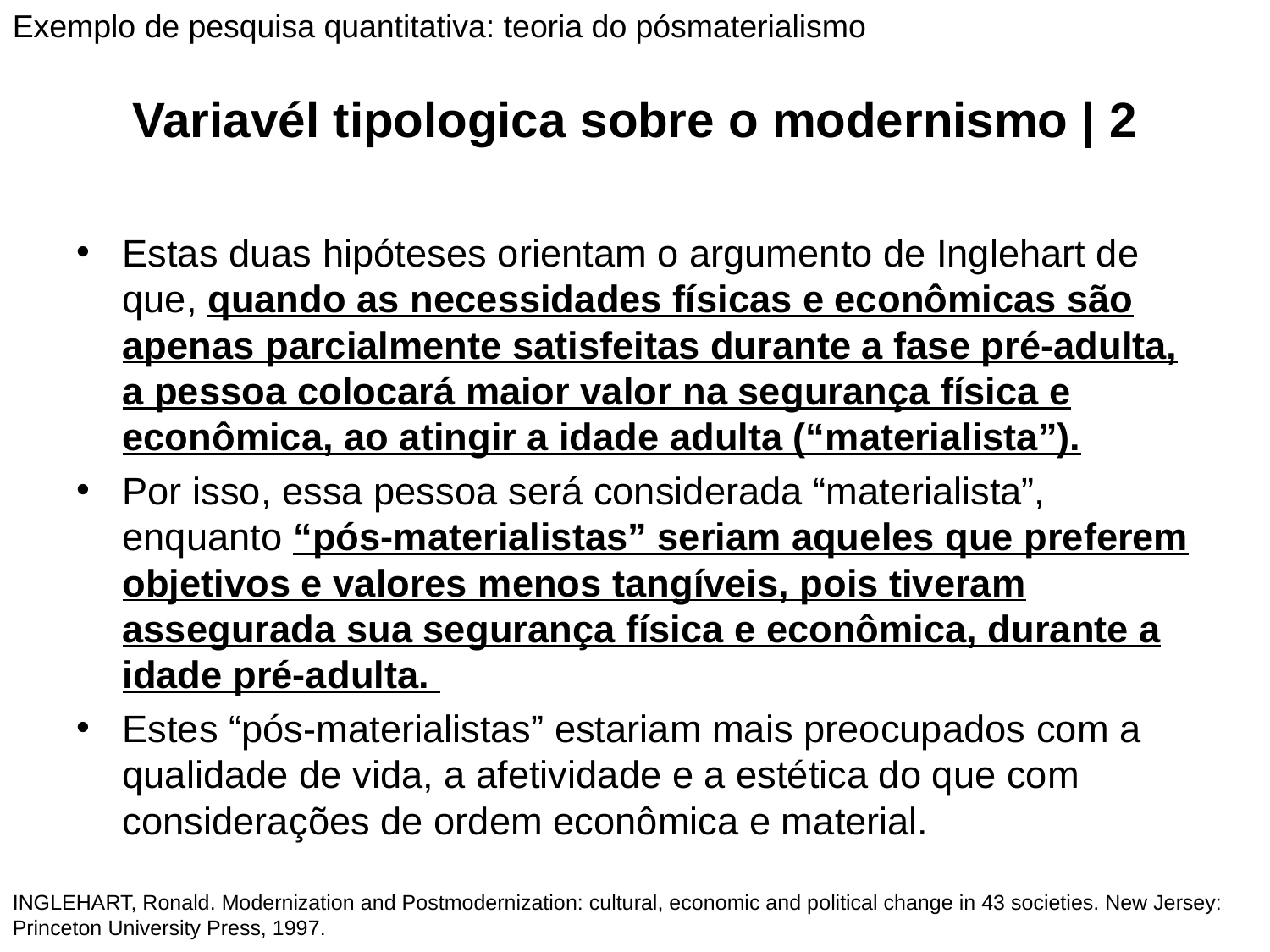

Exemplo de pesquisa quantitativa: teoria do pósmaterialismo
# Variavél tipologica sobre o modernismo | 2
Estas duas hipóteses orientam o argumento de Inglehart de que, quando as necessidades físicas e econômicas são apenas parcialmente satisfeitas durante a fase pré-adulta, a pessoa colocará maior valor na segurança física e econômica, ao atingir a idade adulta (“materialista”).
Por isso, essa pessoa será considerada “materialista”, enquanto “pós-materialistas” seriam aqueles que preferem objetivos e valores menos tangíveis, pois tiveram assegurada sua segurança física e econômica, durante a idade pré-adulta.
Estes “pós-materialistas” estariam mais preocupados com a qualidade de vida, a afetividade e a estética do que com considerações de ordem econômica e material.
INGLEHART, Ronald. Modernization and Postmodernization: cultural, economic and political change in 43 societies. New Jersey: Princeton University Press, 1997.